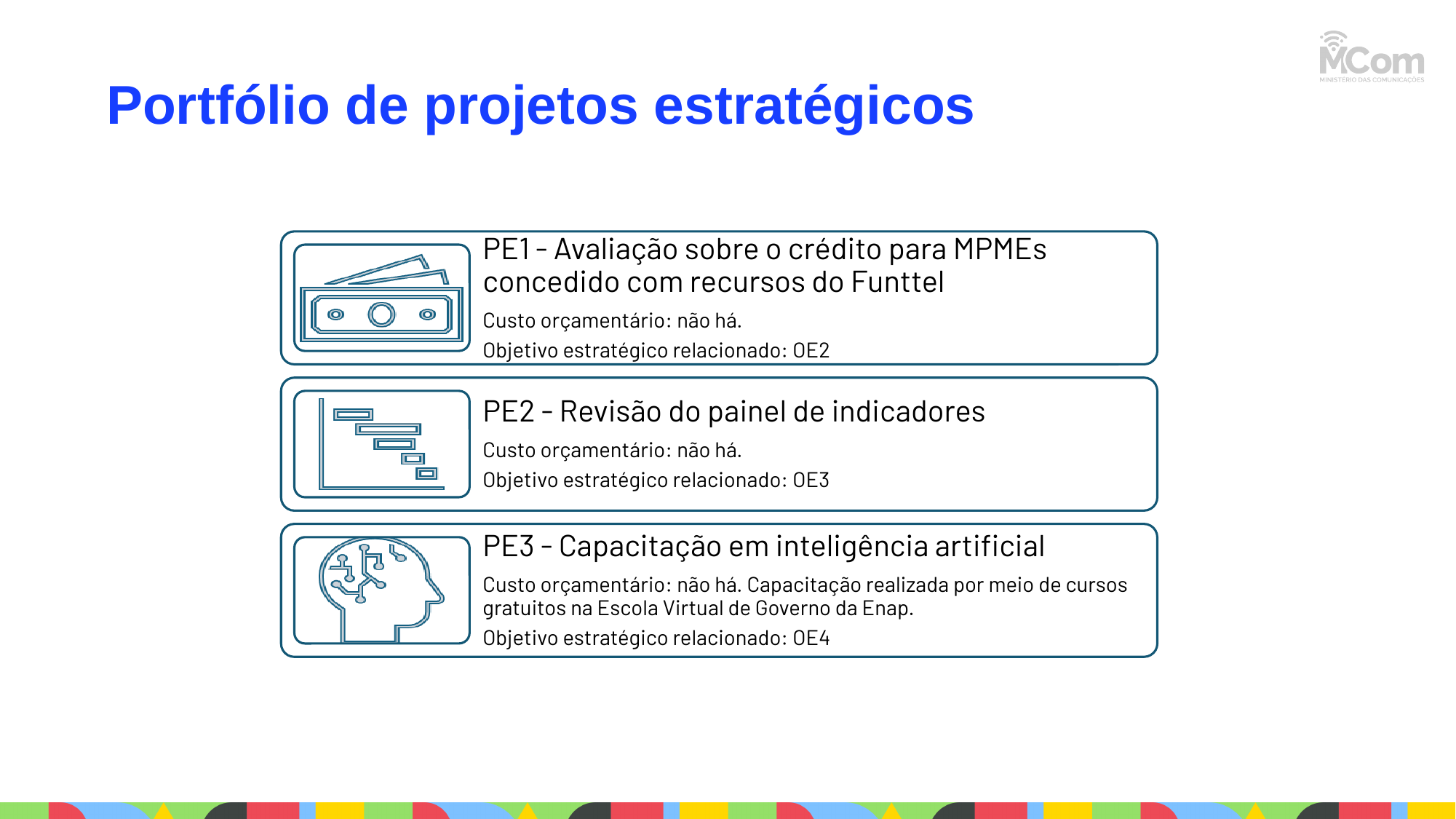

Portfólio de projetos estratégicos
PE1 - Avaliação sobre o crédito para MPMEs concedido com recursos do Funttel
Custo orçamentário: não há.
Objetivo estratégico relacionado: OE2
PE2 - Revisão do painel de indicadores
Custo orçamentário: não há.
Objetivo estratégico relacionado: OE3
PE3 - Capacitação em inteligência artificial
Custo orçamentário: não há. Capacitação realizada por meio de cursos gratuitos na Escola Virtual de Governo da Enap.
Objetivo estratégico relacionado: OE4